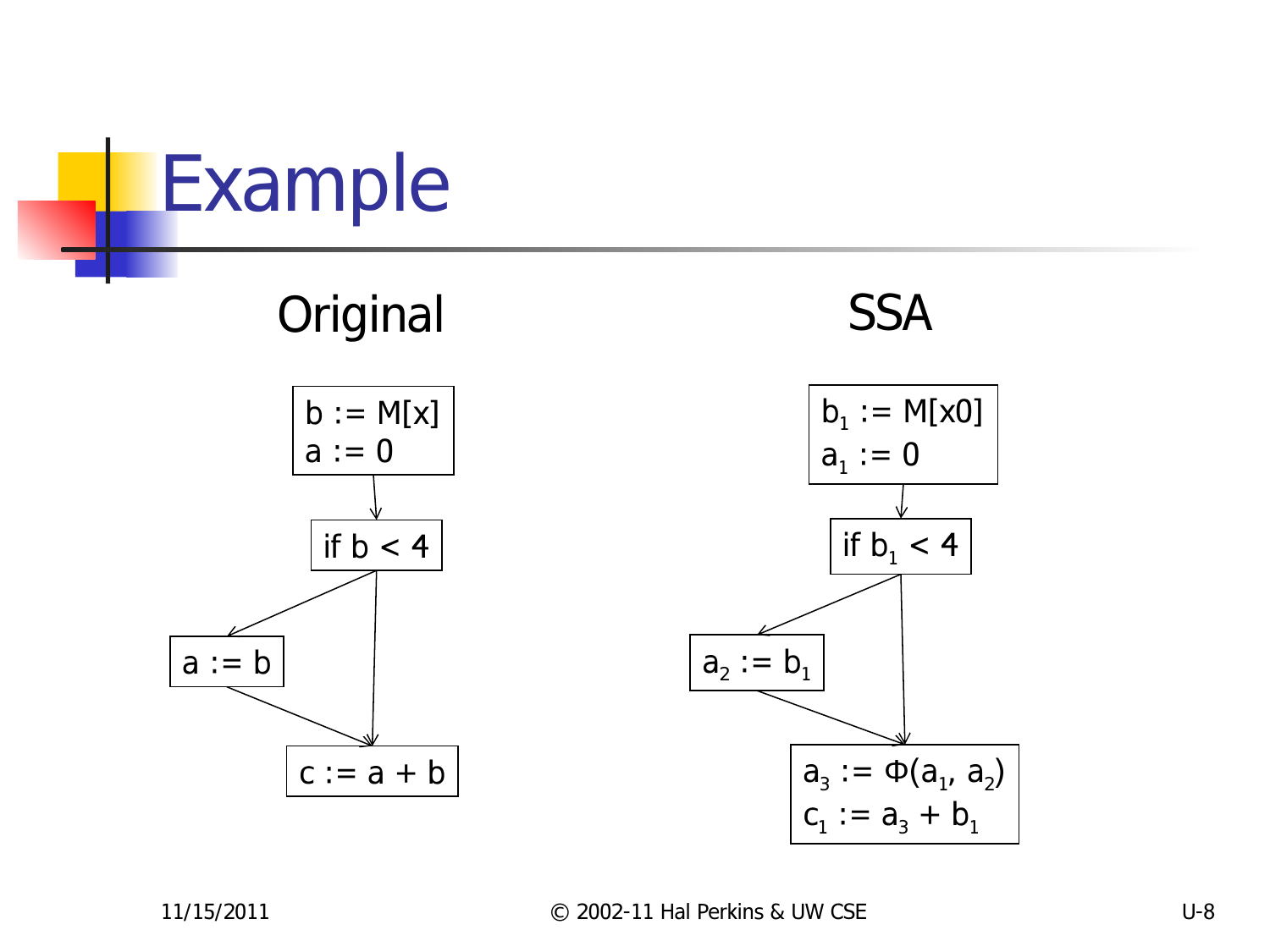

# Example
SSA
b1 := M[x0]
a1 := 0
if b1 < 4
a2 := b1
a3 := Φ(a1, a2)
c1 := a3 + b1
Original
b := M[x]
a := 0
if b < 4
a := b
c := a + b
11/15/2011
© 2002-11 Hal Perkins & UW CSE
U-8